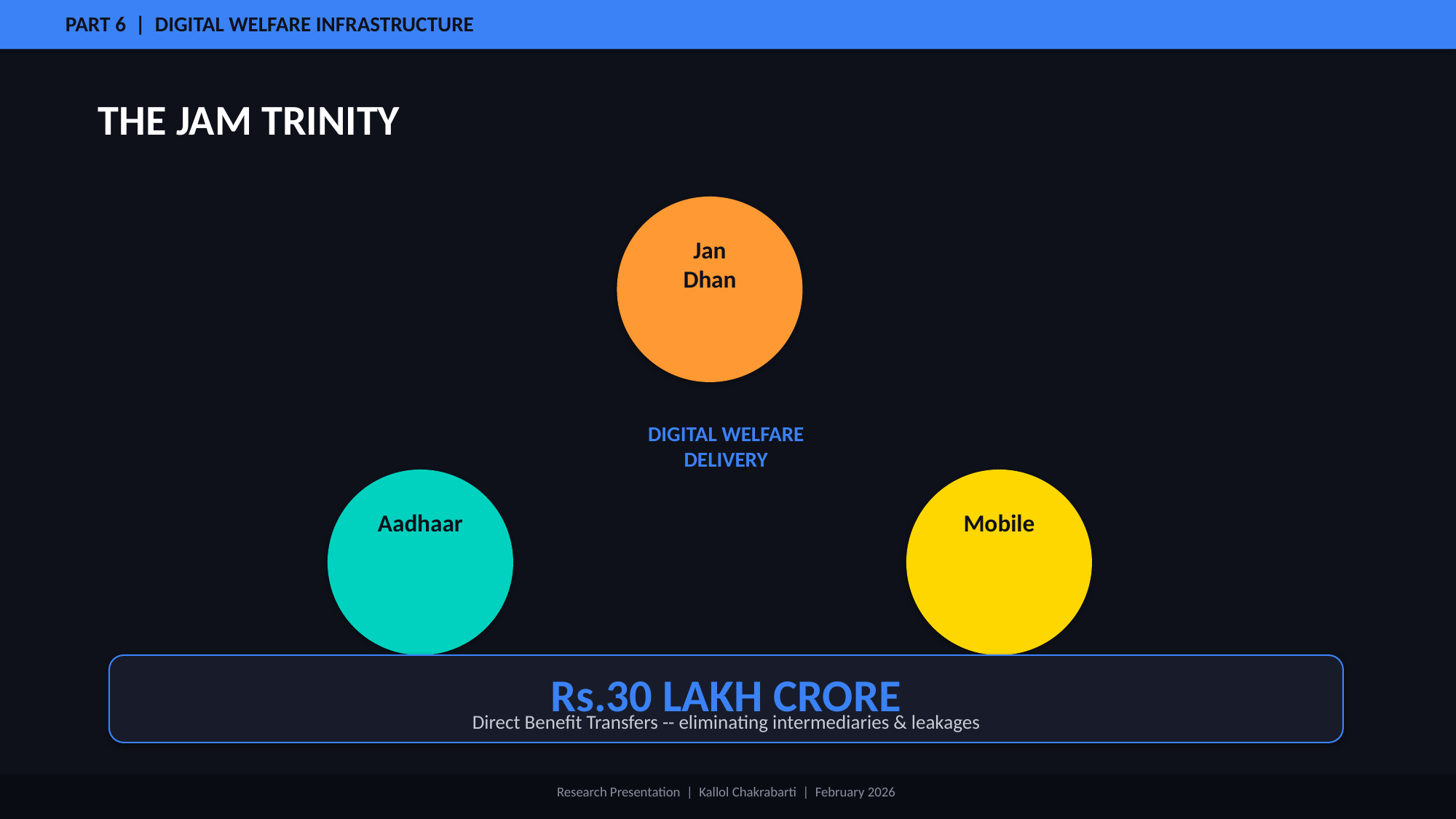

PART 6  |  DIGITAL WELFARE INFRASTRUCTURE
THE JAM TRINITY

Jan
Dhan
DIGITAL WELFARE
DELIVERY

Aadhaar
Mobile

Rs.30 LAKH CRORE
Direct Benefit Transfers -- eliminating intermediaries & leakages

Research Presentation  |  Kallol Chakrabarti  |  February 2026